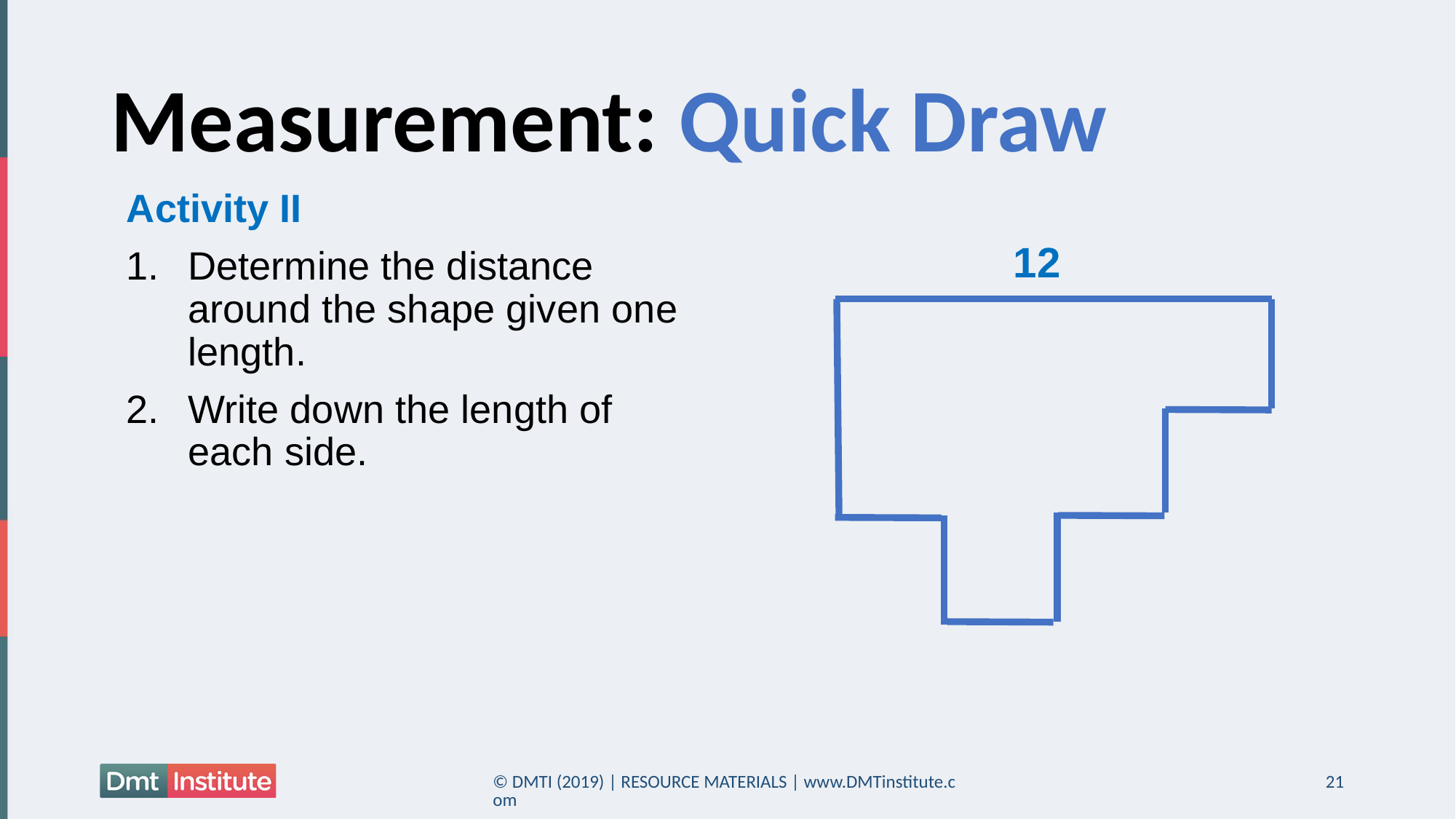

# Measurement: Quick Draw
Activity II
Determine the distance around the shape given one length.
Write down the length of each side.
12
© DMTI (2019) | RESOURCE MATERIALS | www.DMTinstitute.com
21